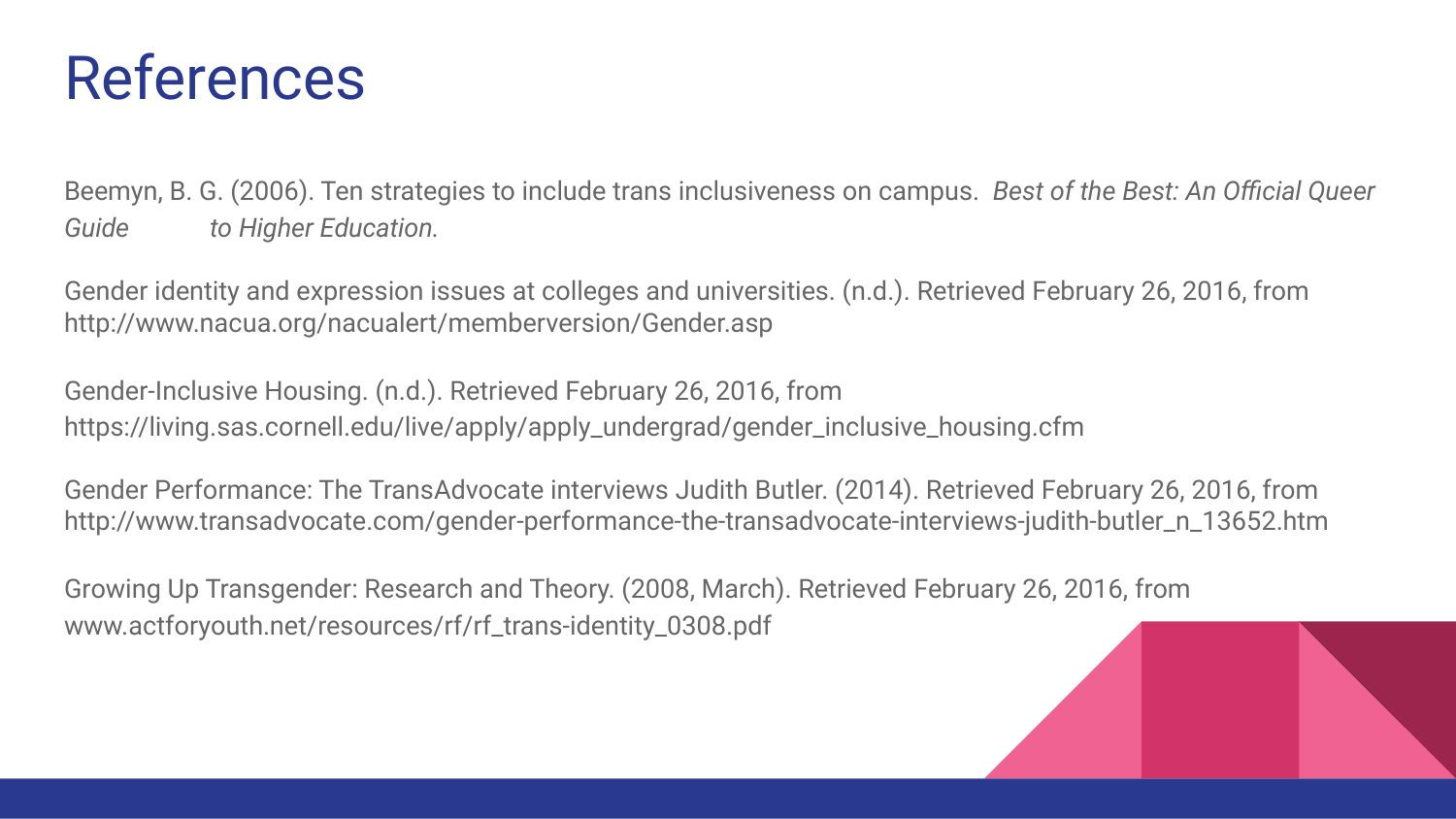

# References
Beemyn, B. G. (2006). Ten strategies to include trans inclusiveness on campus.  Best of the Best: An Official Queer Guide	to Higher Education.
Gender identity and expression issues at colleges and universities. (n.d.). Retrieved February 26, 2016, from http://www.nacua.org/nacualert/memberversion/Gender.asp

Gender-Inclusive Housing. (n.d.). Retrieved February 26, 2016, from https://living.sas.cornell.edu/live/apply/apply_undergrad/gender_inclusive_housing.cfm

Gender Performance: The TransAdvocate interviews Judith Butler. (2014). Retrieved February 26, 2016, from http://www.transadvocate.com/gender-performance-the-transadvocate-interviews-judith-butler_n_13652.htm

Growing Up Transgender: Research and Theory. (2008, March). Retrieved February 26, 2016, from www.actforyouth.net/resources/rf/rf_trans-identity_0308.pdf